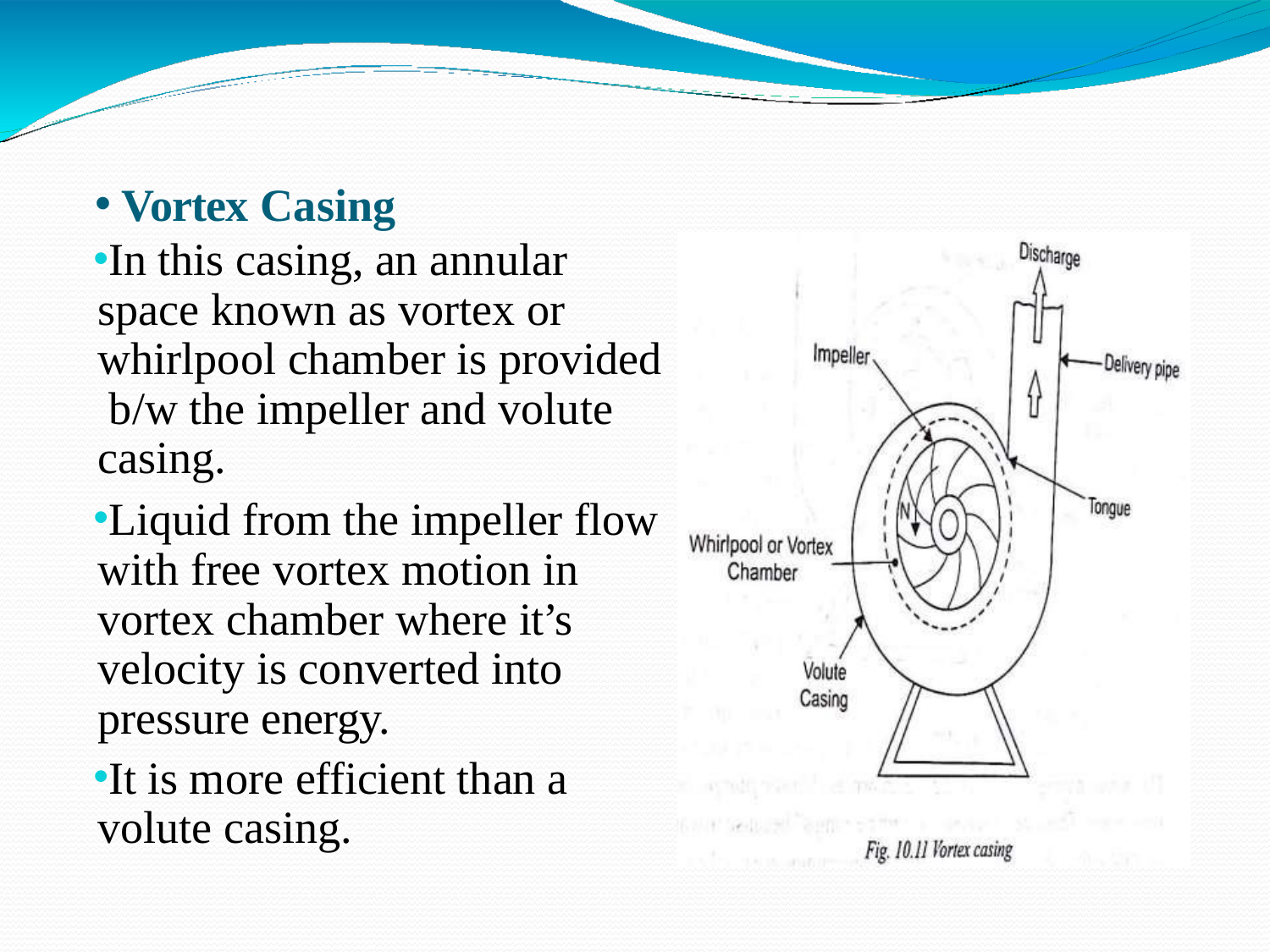

Vortex Casing
In this casing, an annular  space known as vortex or  whirlpool chamber is provided  b/w the impeller and volute  casing.
Liquid from the impeller flow  with free vortex motion in  vortex chamber where it’s  velocity is converted into  pressure energy.
It is more efficient than a  volute casing.